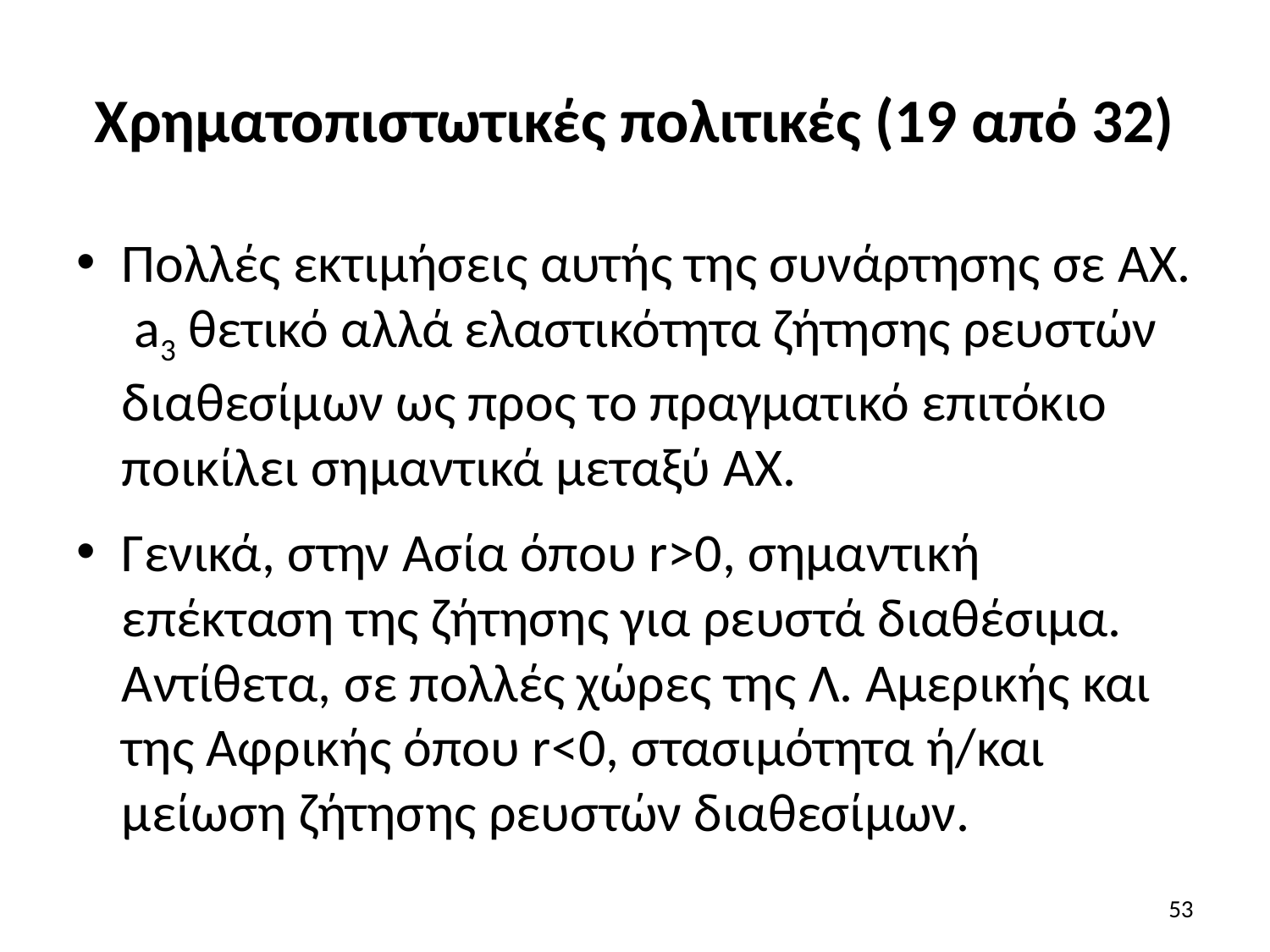

# Χρηματοπιστωτικές πολιτικές (19 από 32)
Πολλές εκτιμήσεις αυτής της συνάρτησης σε ΑΧ.  a3 θετικό αλλά ελαστικότητα ζήτησης ρευστών διαθεσίμων ως προς το πραγματικό επιτόκιο ποικίλει σημαντικά μεταξύ ΑΧ.
Γενικά, στην Ασία όπου r>0, σημαντική επέκταση της ζήτησης για ρευστά διαθέσιμα.  Αντίθετα, σε πολλές χώρες της Λ. Αμερικής και της Αφρικής όπου r<0, στασιμότητα ή/και μείωση ζήτησης ρευστών διαθεσίμων.

53